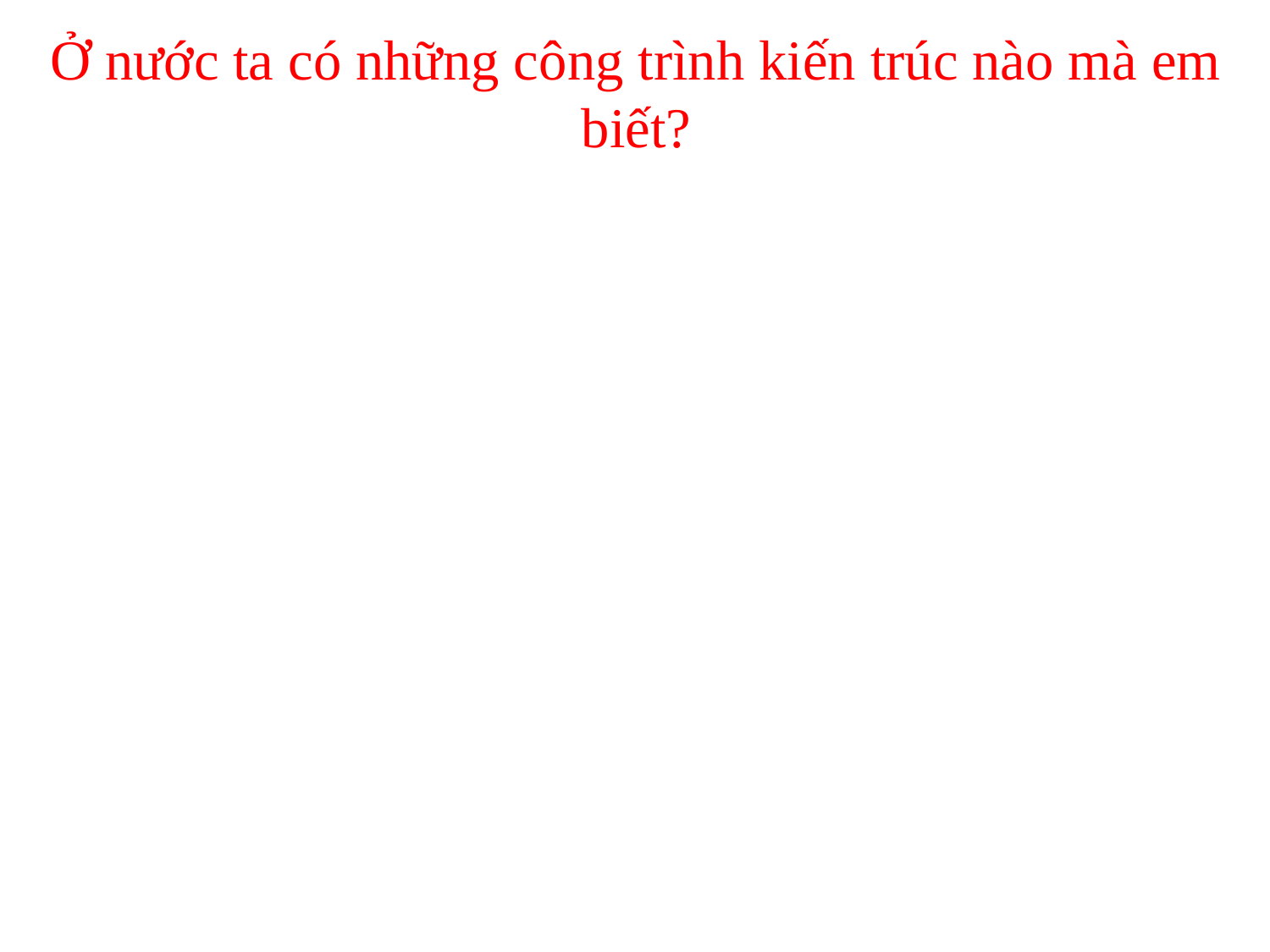

Ở nước ta có những công trình kiến trúc nào mà em biết?